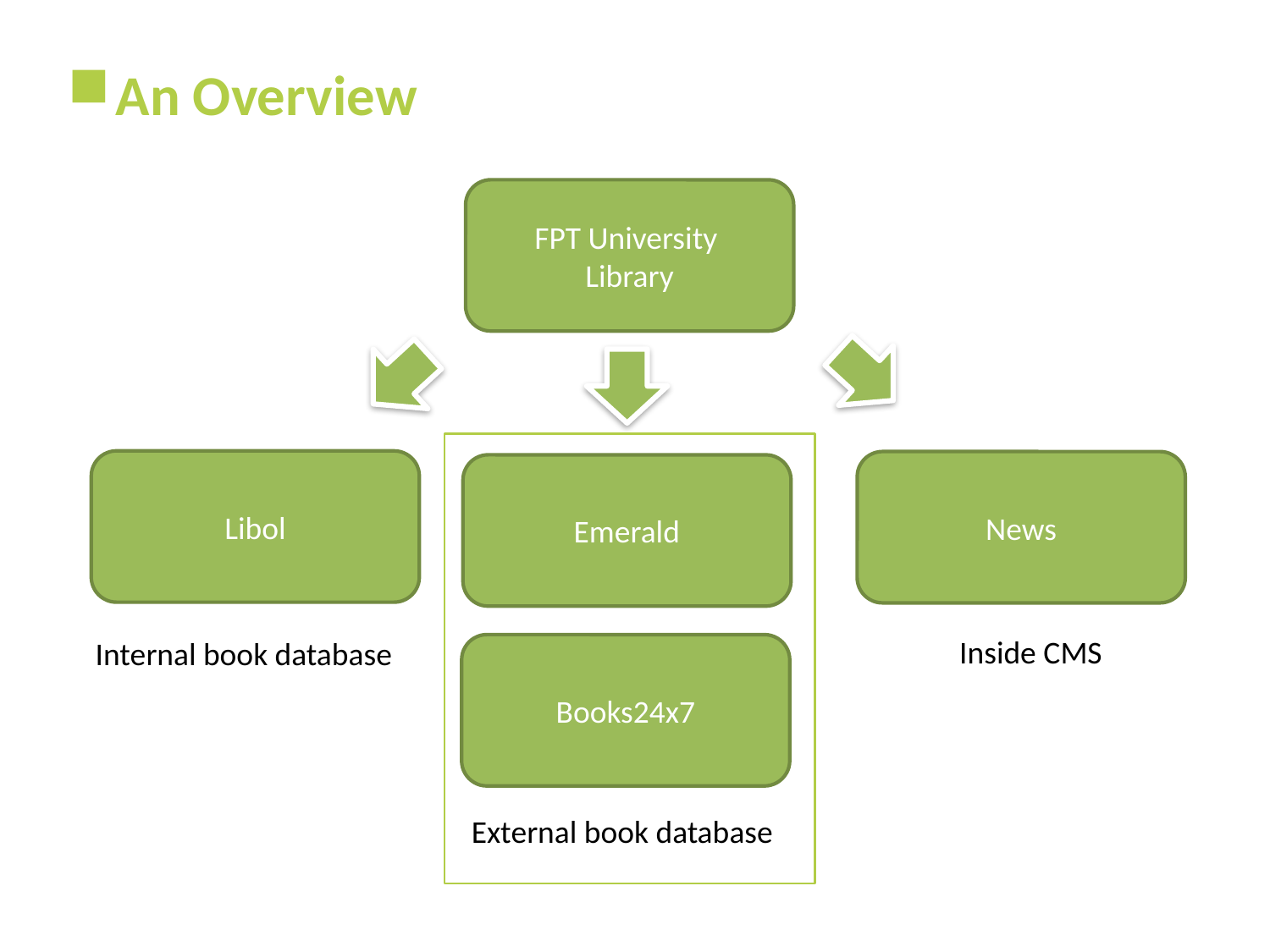

An Overview

FPT University
Library

Libol
News
Emerald
Inside CMS
Internal book database
Books24x7
External book database